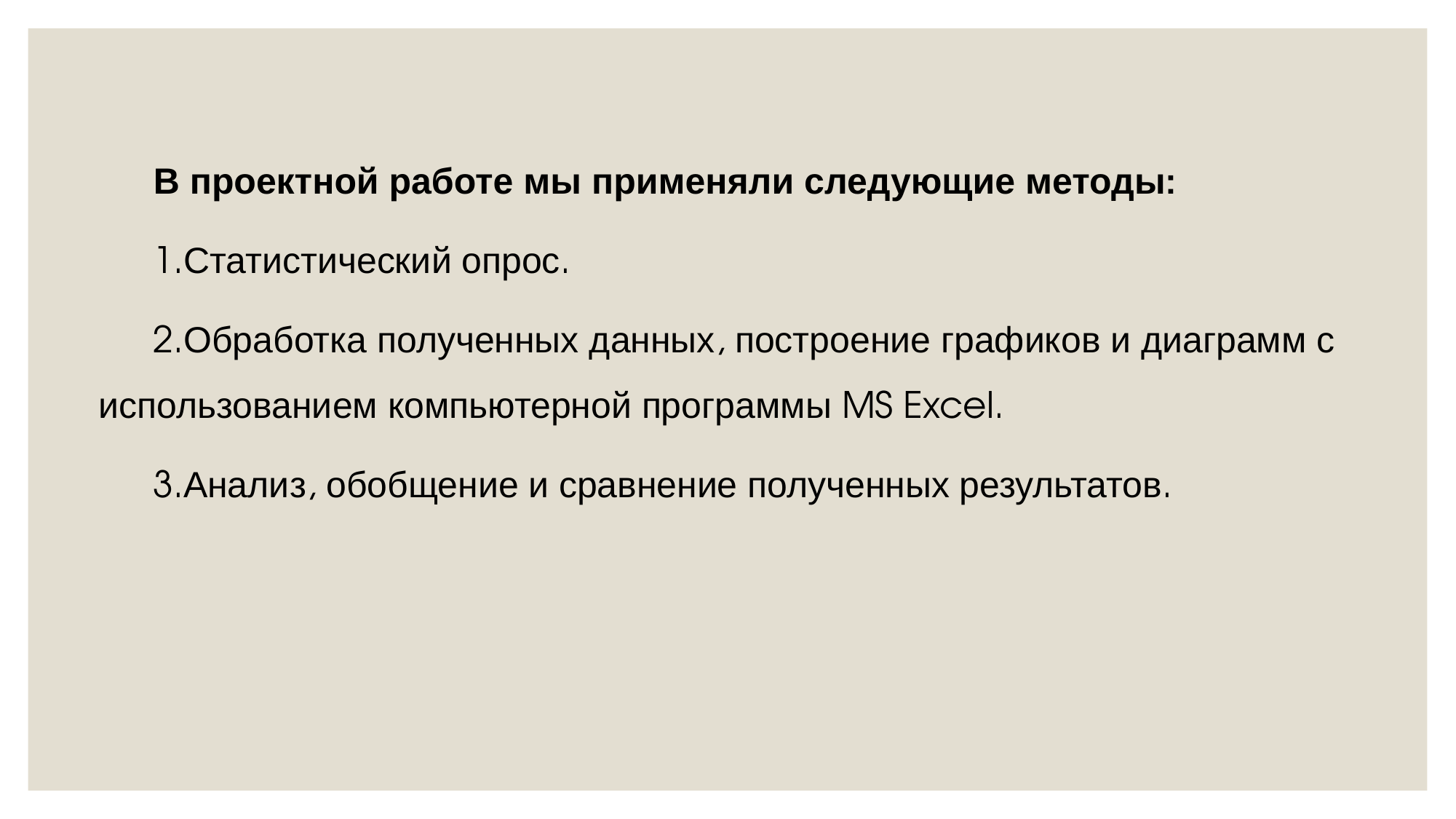

В проектной работе мы применяли следующие методы:
1.Статистический опрос.
2.Обработка полученных данных, построение графиков и диаграмм с использованием компьютерной программы MS Excel.
3.Анализ, обобщение и сравнение полученных результатов.